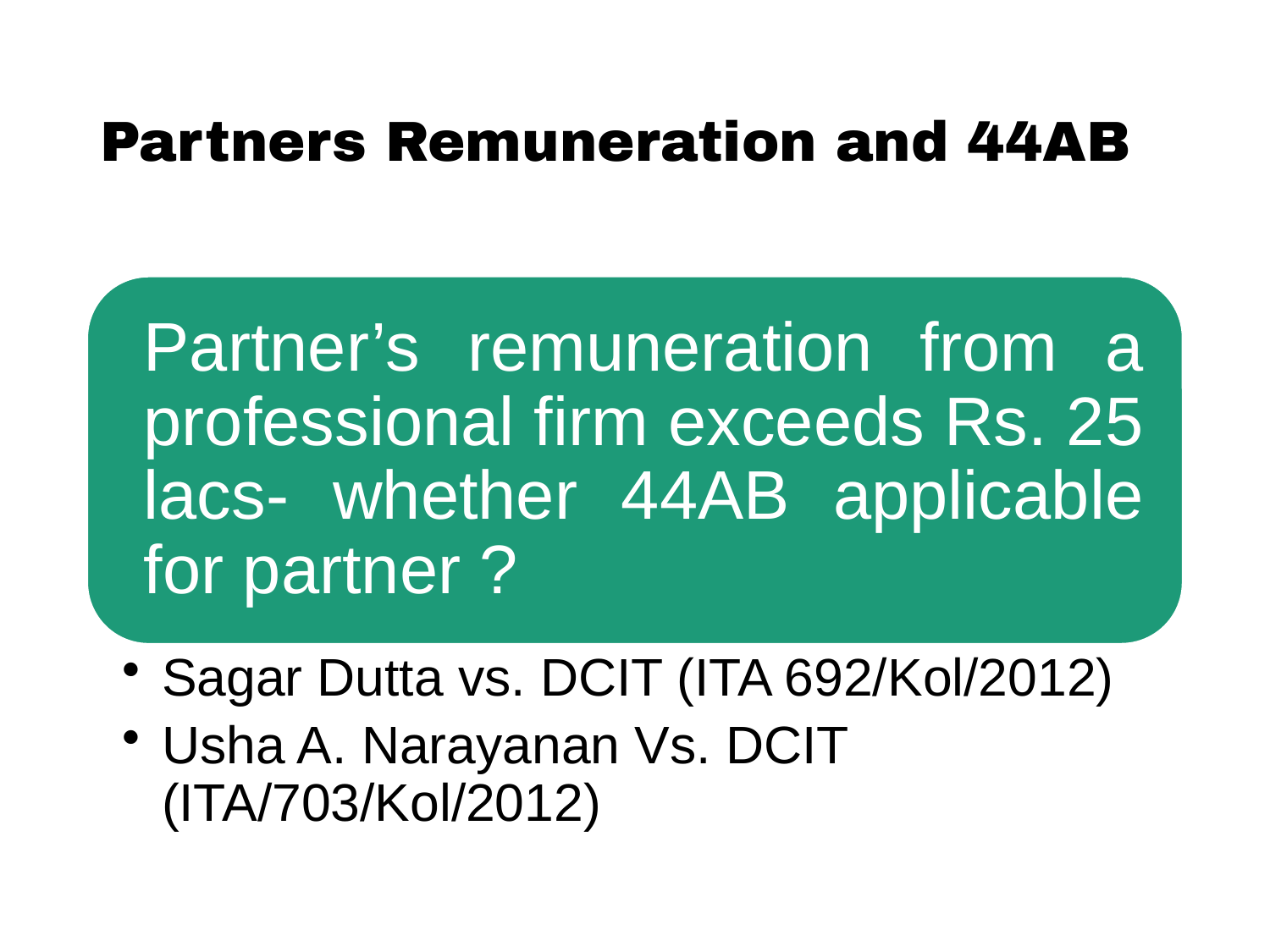

# Partners Remuneration and 44AB
Partner’s remuneration from a professional firm exceeds Rs. 25 lacs- whether 44AB applicable for partner ?
Sagar Dutta vs. DCIT (ITA 692/Kol/2012)
Usha A. Narayanan Vs. DCIT (ITA/703/Kol/2012)